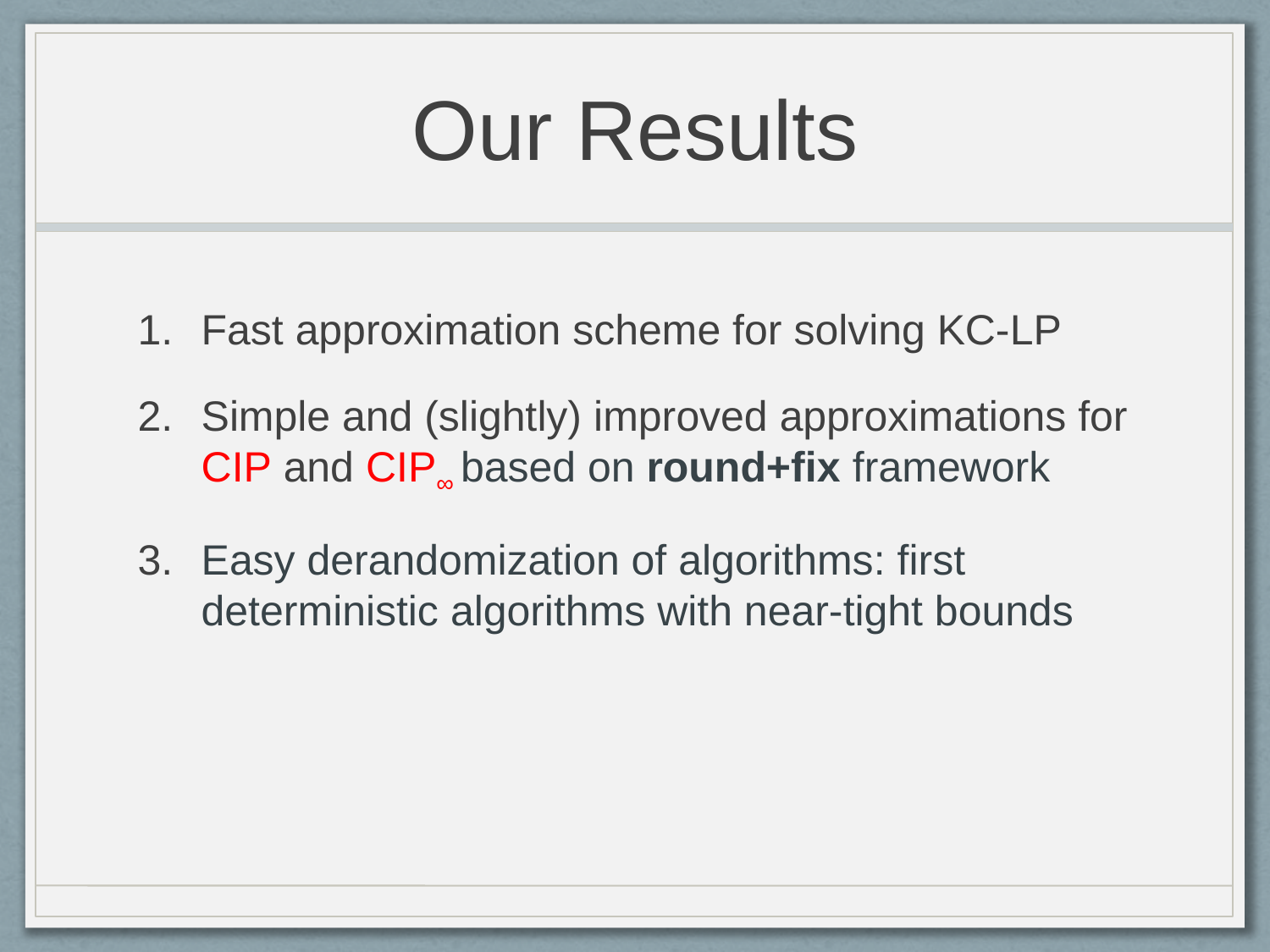

# Our Results
Fast approximation scheme for solving KC-LP
Simple and (slightly) improved approximations for CIP and CIP∞ based on round+fix framework
Easy derandomization of algorithms: first deterministic algorithms with near-tight bounds